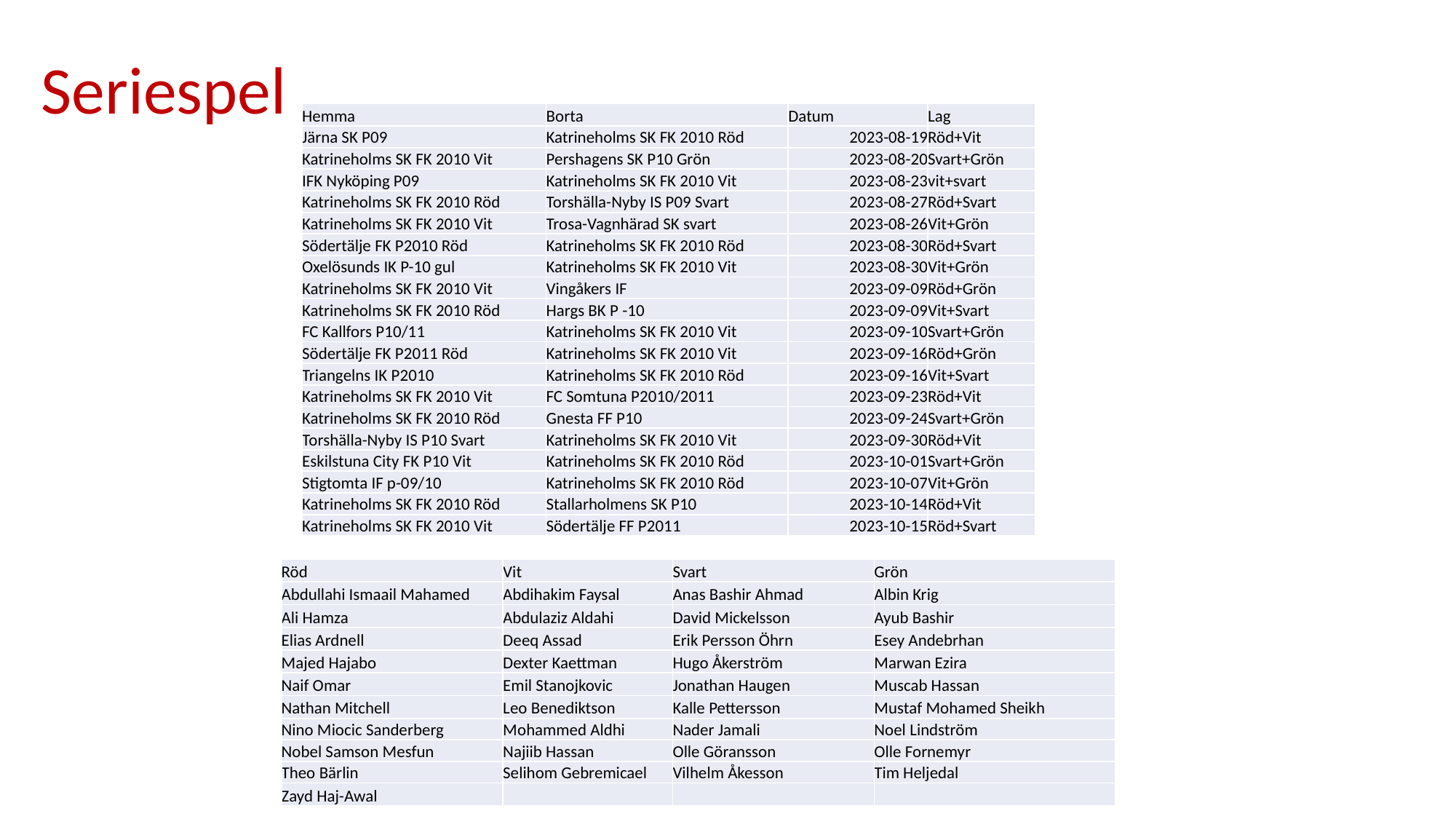

# Seriespel
| Hemma | Borta | Datum | Lag |
| --- | --- | --- | --- |
| Järna SK P09 | Katrineholms SK FK 2010 Röd | 2023-08-19 | Röd+Vit |
| Katrineholms SK FK 2010 Vit | Pershagens SK P10 Grön | 2023-08-20 | Svart+Grön |
| IFK Nyköping P09 | Katrineholms SK FK 2010 Vit | 2023-08-23 | vit+svart |
| Katrineholms SK FK 2010 Röd | Torshälla-Nyby IS P09 Svart | 2023-08-27 | Röd+Svart |
| Katrineholms SK FK 2010 Vit | Trosa-Vagnhärad SK svart | 2023-08-26 | Vit+Grön |
| Södertälje FK P2010 Röd | Katrineholms SK FK 2010 Röd | 2023-08-30 | Röd+Svart |
| Oxelösunds IK P-10 gul | Katrineholms SK FK 2010 Vit | 2023-08-30 | Vit+Grön |
| Katrineholms SK FK 2010 Vit | Vingåkers IF | 2023-09-09 | Röd+Grön |
| Katrineholms SK FK 2010 Röd | Hargs BK P -10 | 2023-09-09 | Vit+Svart |
| FC Kallfors P10/11 | Katrineholms SK FK 2010 Vit | 2023-09-10 | Svart+Grön |
| Södertälje FK P2011 Röd | Katrineholms SK FK 2010 Vit | 2023-09-16 | Röd+Grön |
| Triangelns IK P2010 | Katrineholms SK FK 2010 Röd | 2023-09-16 | Vit+Svart |
| Katrineholms SK FK 2010 Vit | FC Somtuna P2010/2011 | 2023-09-23 | Röd+Vit |
| Katrineholms SK FK 2010 Röd | Gnesta FF P10 | 2023-09-24 | Svart+Grön |
| Torshälla-Nyby IS P10 Svart | Katrineholms SK FK 2010 Vit | 2023-09-30 | Röd+Vit |
| Eskilstuna City FK P10 Vit | Katrineholms SK FK 2010 Röd | 2023-10-01 | Svart+Grön |
| Stigtomta IF p-09/10 | Katrineholms SK FK 2010 Röd | 2023-10-07 | Vit+Grön |
| Katrineholms SK FK 2010 Röd | Stallarholmens SK P10 | 2023-10-14 | Röd+Vit |
| Katrineholms SK FK 2010 Vit | Södertälje FF P2011 | 2023-10-15 | Röd+Svart |
| Röd | Vit | Svart | Grön |
| --- | --- | --- | --- |
| Abdullahi Ismaail Mahamed | Abdihakim Faysal | Anas Bashir Ahmad | Albin Krig |
| Ali Hamza | Abdulaziz Aldahi | David Mickelsson | Ayub Bashir |
| Elias Ardnell | Deeq Assad | Erik Persson Öhrn | Esey Andebrhan |
| Majed Hajabo | Dexter Kaettman | Hugo Åkerström | Marwan Ezira |
| Naif Omar | Emil Stanojkovic | Jonathan Haugen | Muscab Hassan |
| Nathan Mitchell | Leo Benediktson | Kalle Pettersson | Mustaf Mohamed Sheikh |
| Nino Miocic Sanderberg | Mohammed Aldhi | Nader Jamali | Noel Lindström |
| Nobel Samson Mesfun | Najiib Hassan | Olle Göransson | Olle Fornemyr |
| Theo Bärlin | Selihom Gebremicael | Vilhelm Åkesson | Tim Heljedal |
| Zayd Haj-Awal |  |  |  |